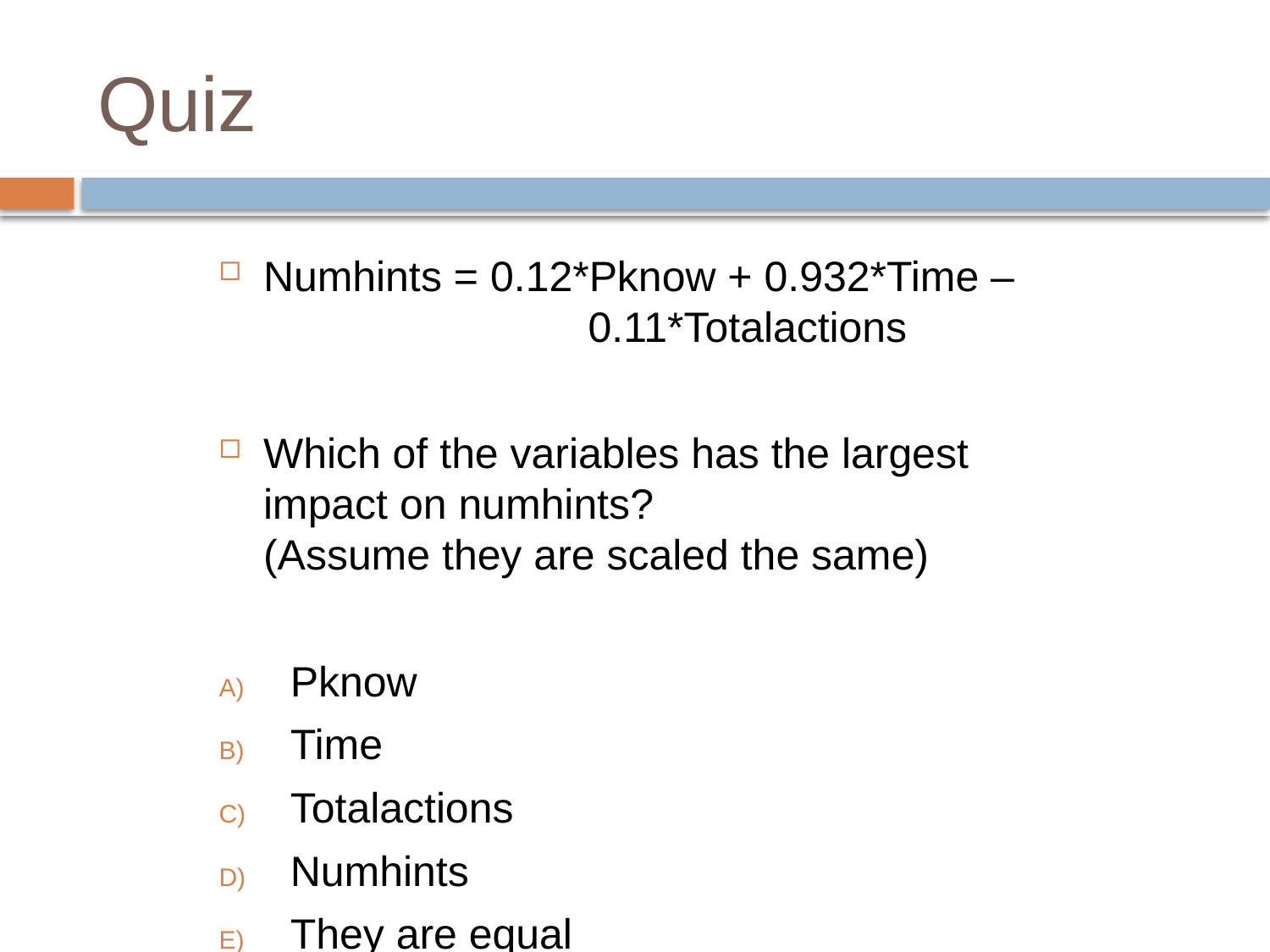

# Quiz
Numhints = 0.12*Pknow + 0.932*Time –
		      0.11*Totalactions

Which of the variables has the largest impact on numhints?
(Assume they are scaled the same)

Pknow
Time
Totalactions
Numhints
They are equal